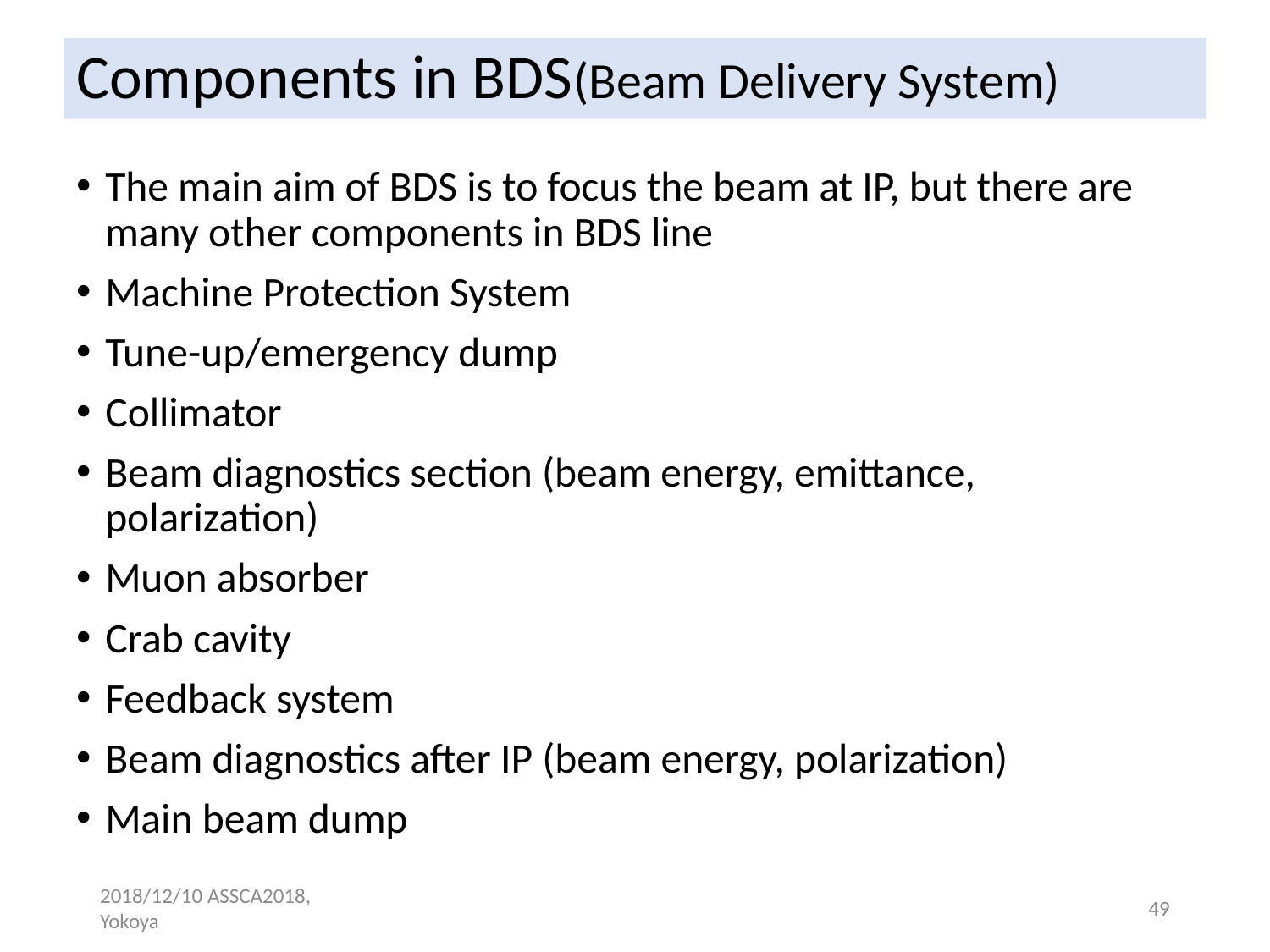

# Components in BDS(Beam Delivery System)
The main aim of BDS is to focus the beam at IP, but there are many other components in BDS line
Machine Protection System
Tune-up/emergency dump
Collimator
Beam diagnostics section (beam energy, emittance, polarization)
Muon absorber
Crab cavity
Feedback system
Beam diagnostics after IP (beam energy, polarization)
Main beam dump
2018/12/10 ASSCA2018, Yokoya
49